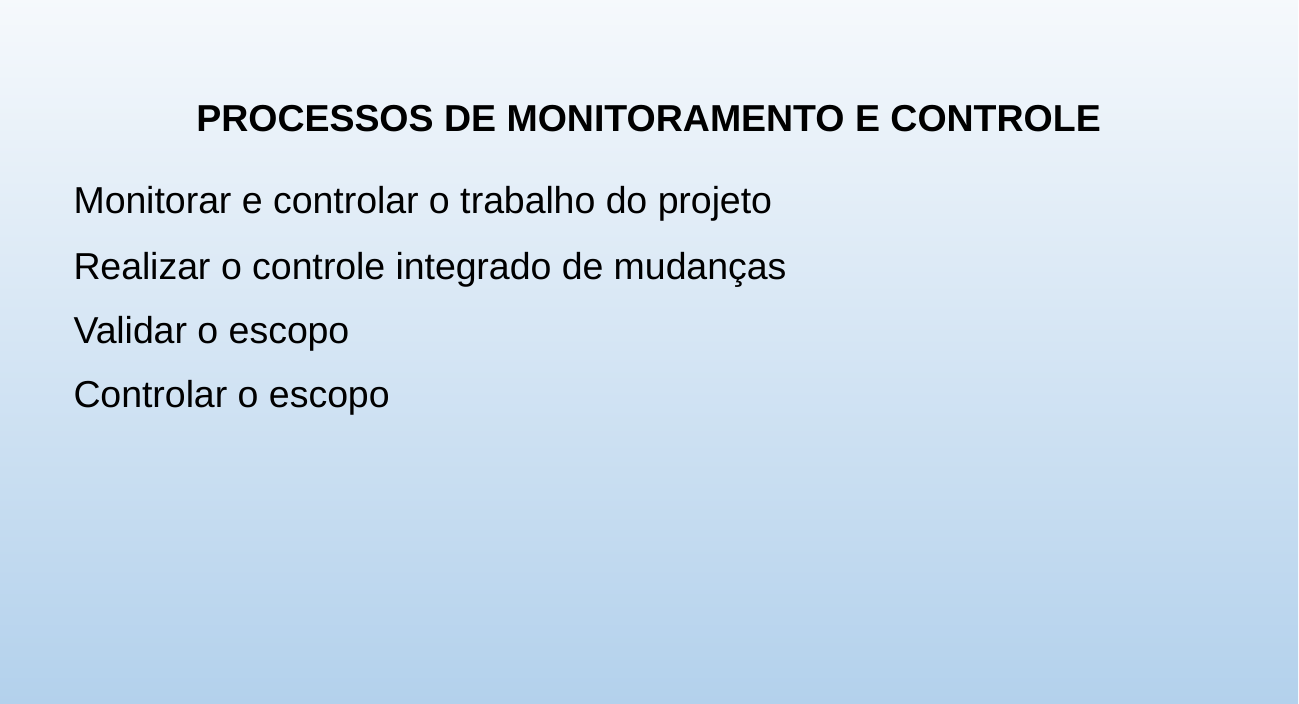

PROCESSOS DE MONITORAMENTO E CONTROLE
Monitorar e controlar o trabalho do projeto
Realizar o controle integrado de mudanças
Validar o escopo
Controlar o escopo